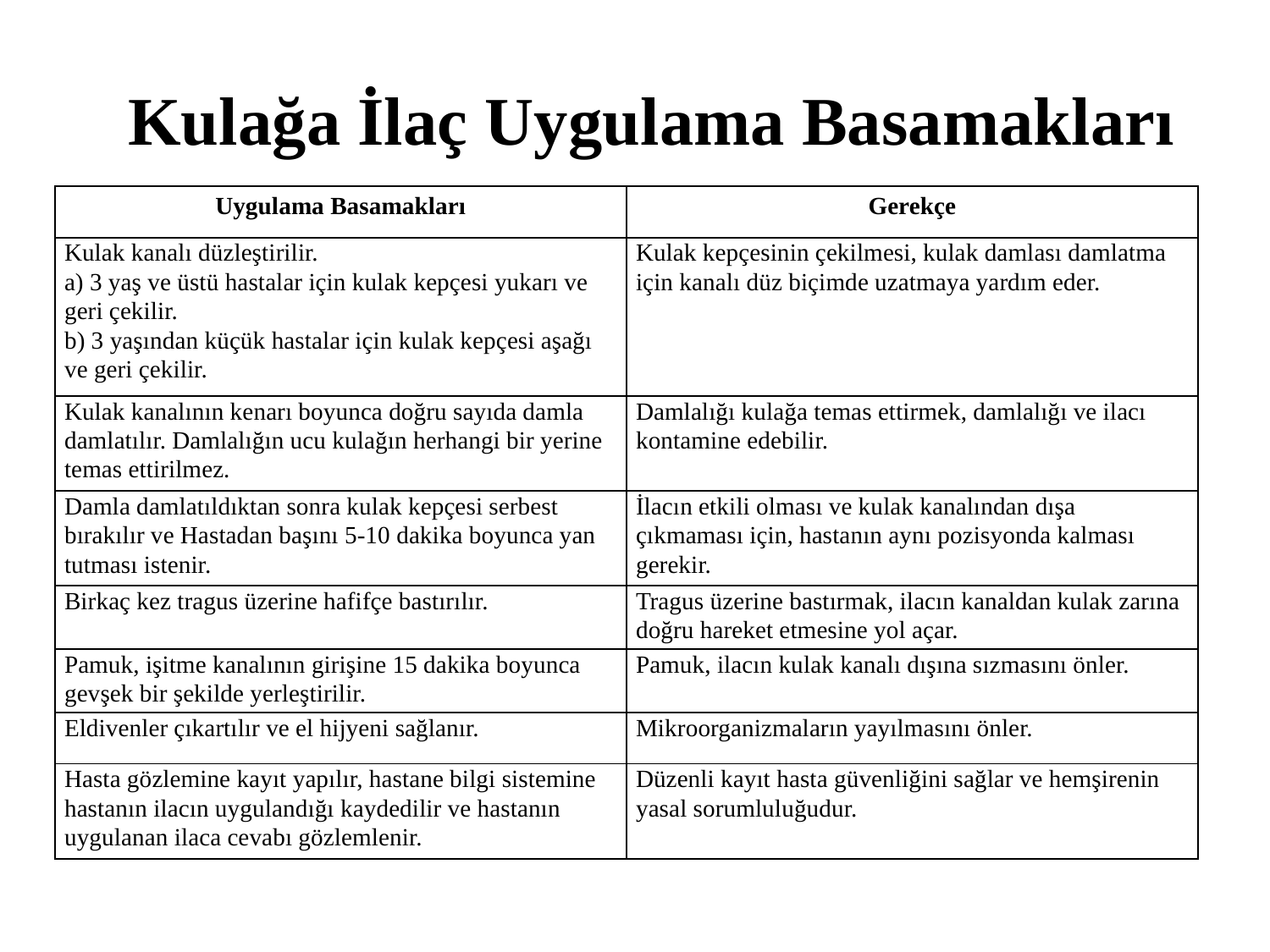

# Kulağa İlaç Uygulama Basamakları
| Uygulama Basamakları | Gerekçe |
| --- | --- |
| Kulak kanalı düzleştirilir. a) 3 yaş ve üstü hastalar için kulak kepçesi yukarı ve geri çekilir. b) 3 yaşından küçük hastalar için kulak kepçesi aşağı ve geri çekilir. | Kulak kepçesinin çekilmesi, kulak damlası damlatma için kanalı düz biçimde uzatmaya yardım eder. |
| Kulak kanalının kenarı boyunca doğru sayıda damla damlatılır. Damlalığın ucu kulağın herhangi bir yerine temas ettirilmez. | Damlalığı kulağa temas ettirmek, damlalığı ve ilacı kontamine edebilir. |
| Damla damlatıldıktan sonra kulak kepçesi serbest bırakılır ve Hastadan başını 5-10 dakika boyunca yan tutması istenir. | İlacın etkili olması ve kulak kanalından dışa çıkmaması için, hastanın aynı pozisyonda kalması gerekir. |
| Birkaç kez tragus üzerine hafifçe bastırılır. | Tragus üzerine bastırmak, ilacın kanaldan kulak zarına doğru hareket etmesine yol açar. |
| Pamuk, işitme kanalının girişine 15 dakika boyunca gevşek bir şekilde yerleştirilir. | Pamuk, ilacın kulak kanalı dışına sızmasını önler. |
| Eldivenler çıkartılır ve el hijyeni sağlanır. | Mikroorganizmaların yayılmasını önler. |
| Hasta gözlemine kayıt yapılır, hastane bilgi sistemine hastanın ilacın uygulandığı kaydedilir ve hastanın uygulanan ilaca cevabı gözlemlenir. | Düzenli kayıt hasta güvenliğini sağlar ve hemşirenin yasal sorumluluğudur. |